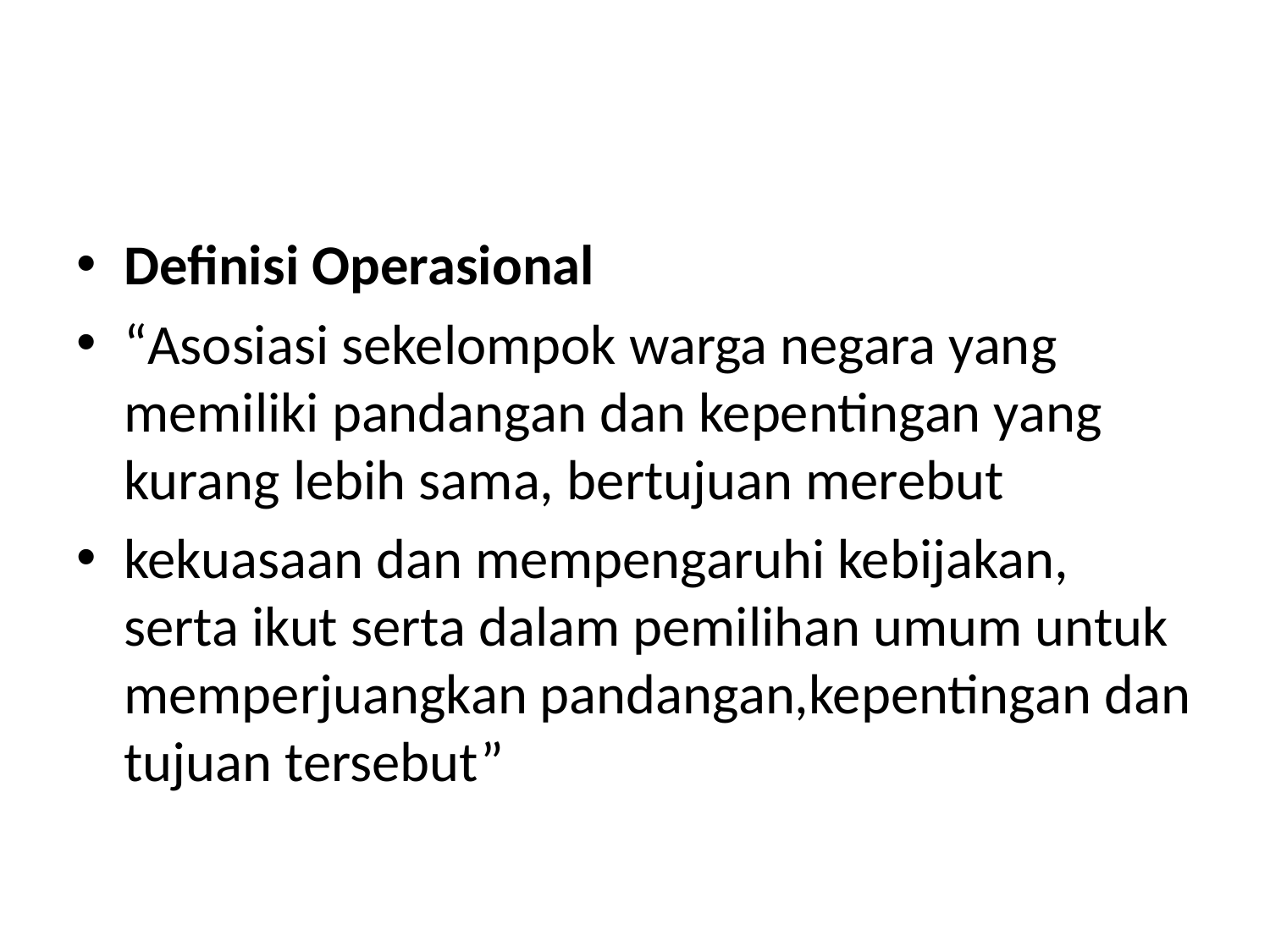

#
Definisi Operasional
“Asosiasi sekelompok warga negara yang memiliki pandangan dan kepentingan yang kurang lebih sama, bertujuan merebut
kekuasaan dan mempengaruhi kebijakan, serta ikut serta dalam pemilihan umum untuk memperjuangkan pandangan,kepentingan dan tujuan tersebut”